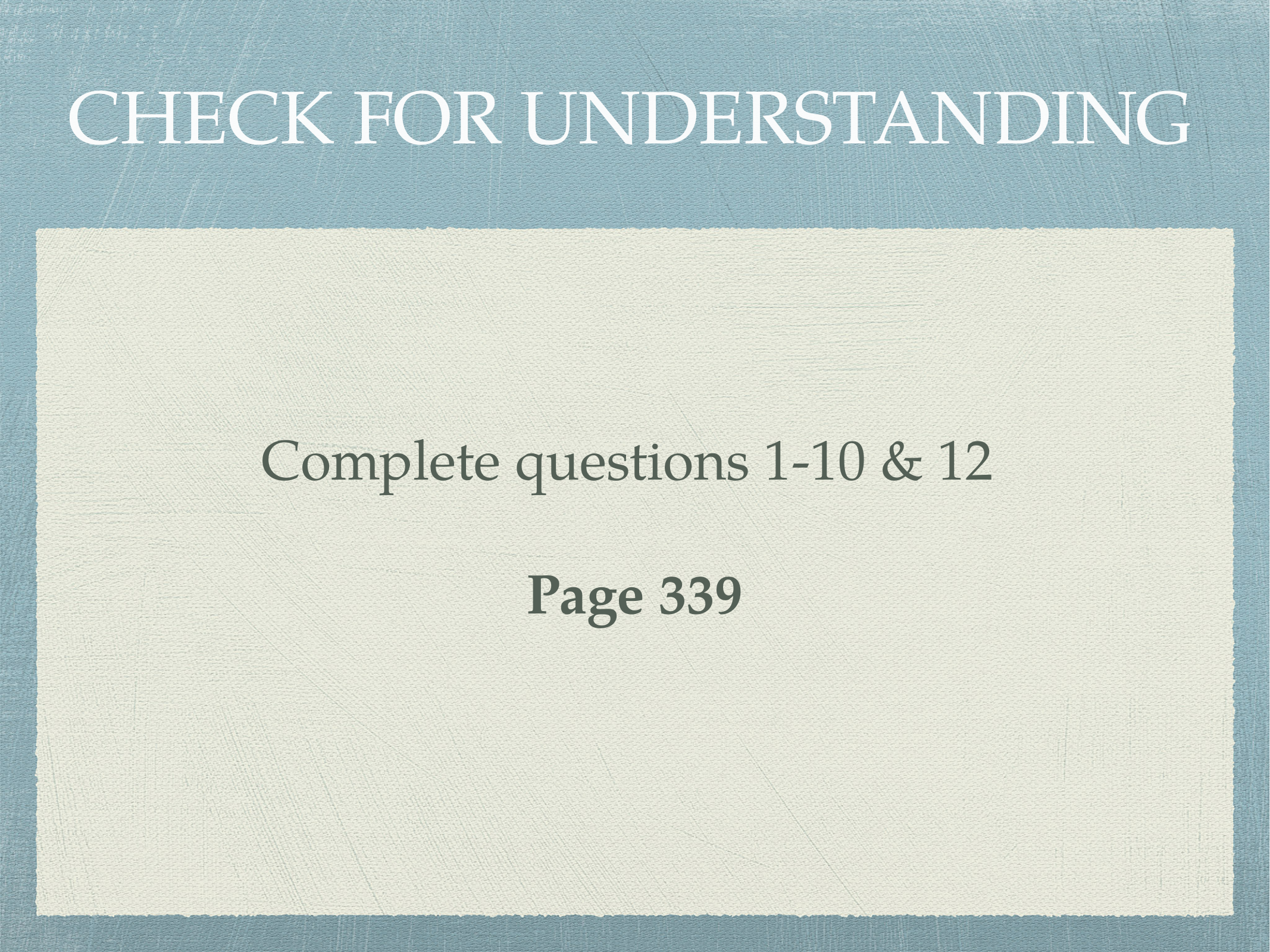

# CHECK FOR UNDERSTANDING
Complete questions 1-10 & 12

Page 339